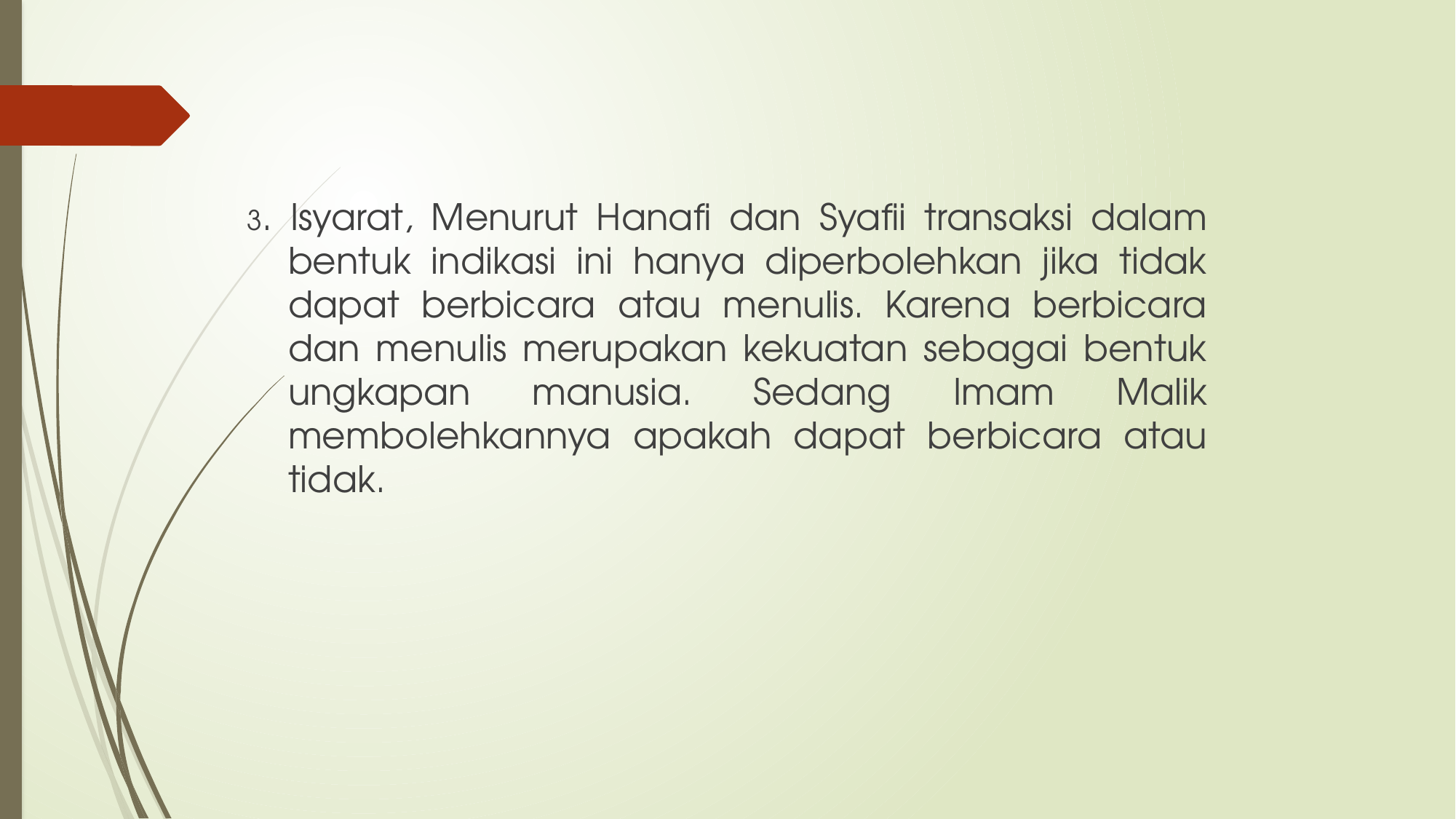

3. Isyarat, Menurut Hanafi dan Syafii transaksi dalam bentuk indikasi ini hanya diperbolehkan jika tidak dapat berbicara atau menulis. Karena berbicara dan menulis merupakan kekuatan sebagai bentuk ungkapan manusia. Sedang Imam Malik membolehkannya apakah dapat berbicara atau tidak.